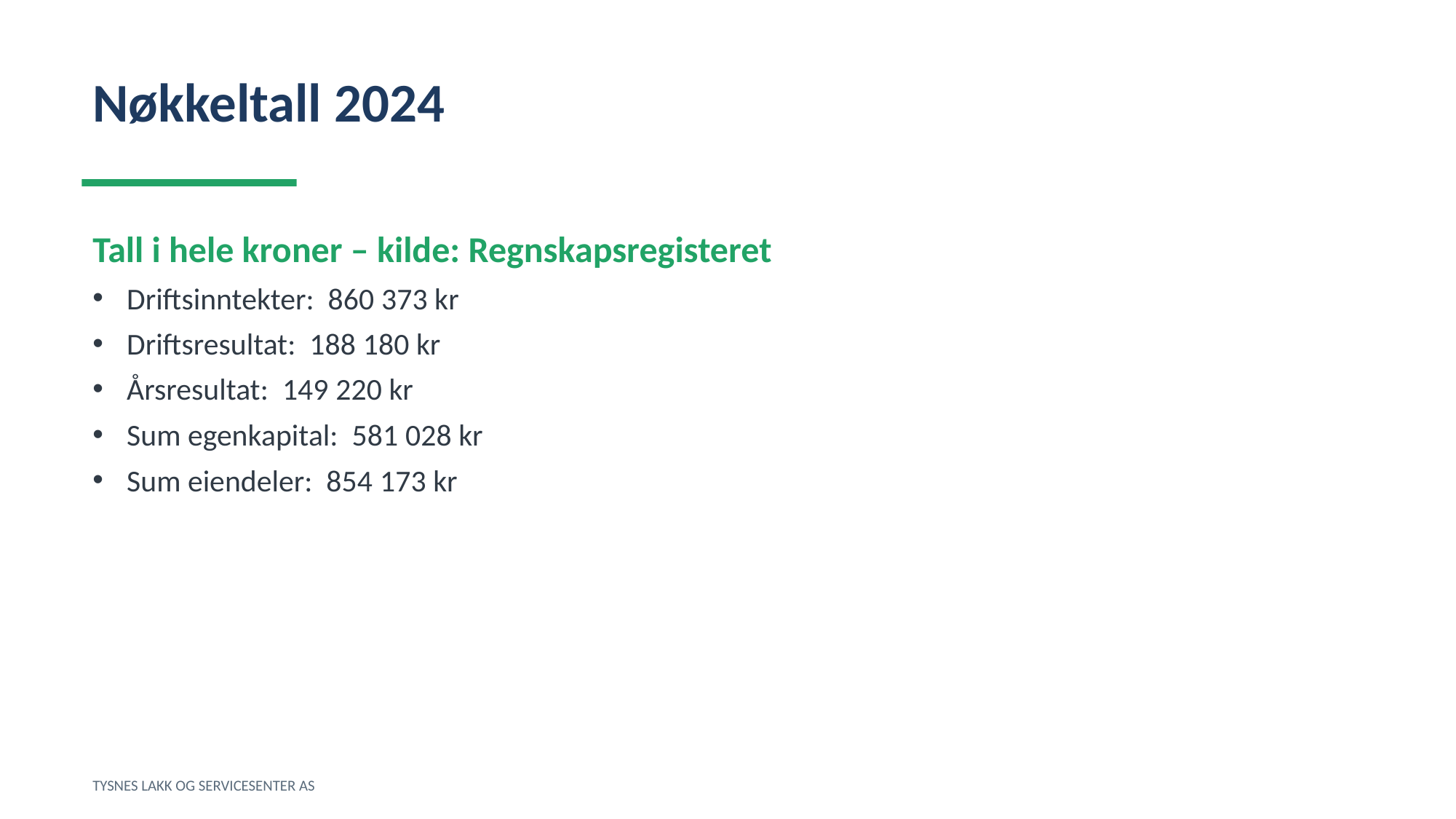

Nøkkeltall 2024

Tall i hele kroner – kilde: Regnskapsregisteret
Driftsinntekter:  860 373 kr
Driftsresultat:  188 180 kr
Årsresultat:  149 220 kr
Sum egenkapital:  581 028 kr
Sum eiendeler:  854 173 kr
TYSNES LAKK OG SERVICESENTER AS